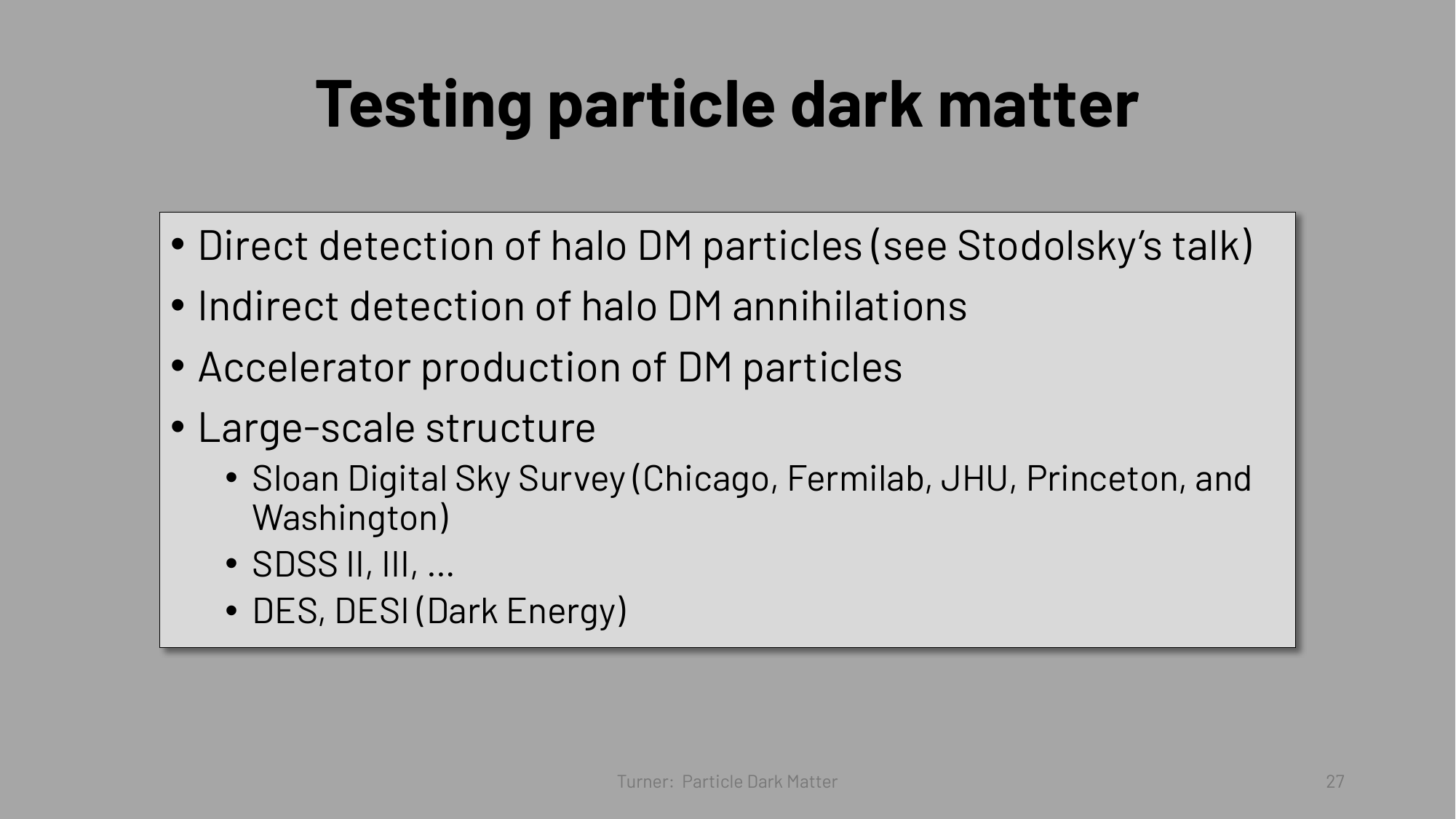

# Testing particle dark matter
Direct detection of halo DM particles (see Stodolsky’s talk)
Indirect detection of halo DM annihilations
Accelerator production of DM particles
Large-scale structure
Sloan Digital Sky Survey (Chicago, Fermilab, JHU, Princeton, and Washington)
SDSS II, III, …
DES, DESI (Dark Energy)
Turner:  Particle Dark Matter
27